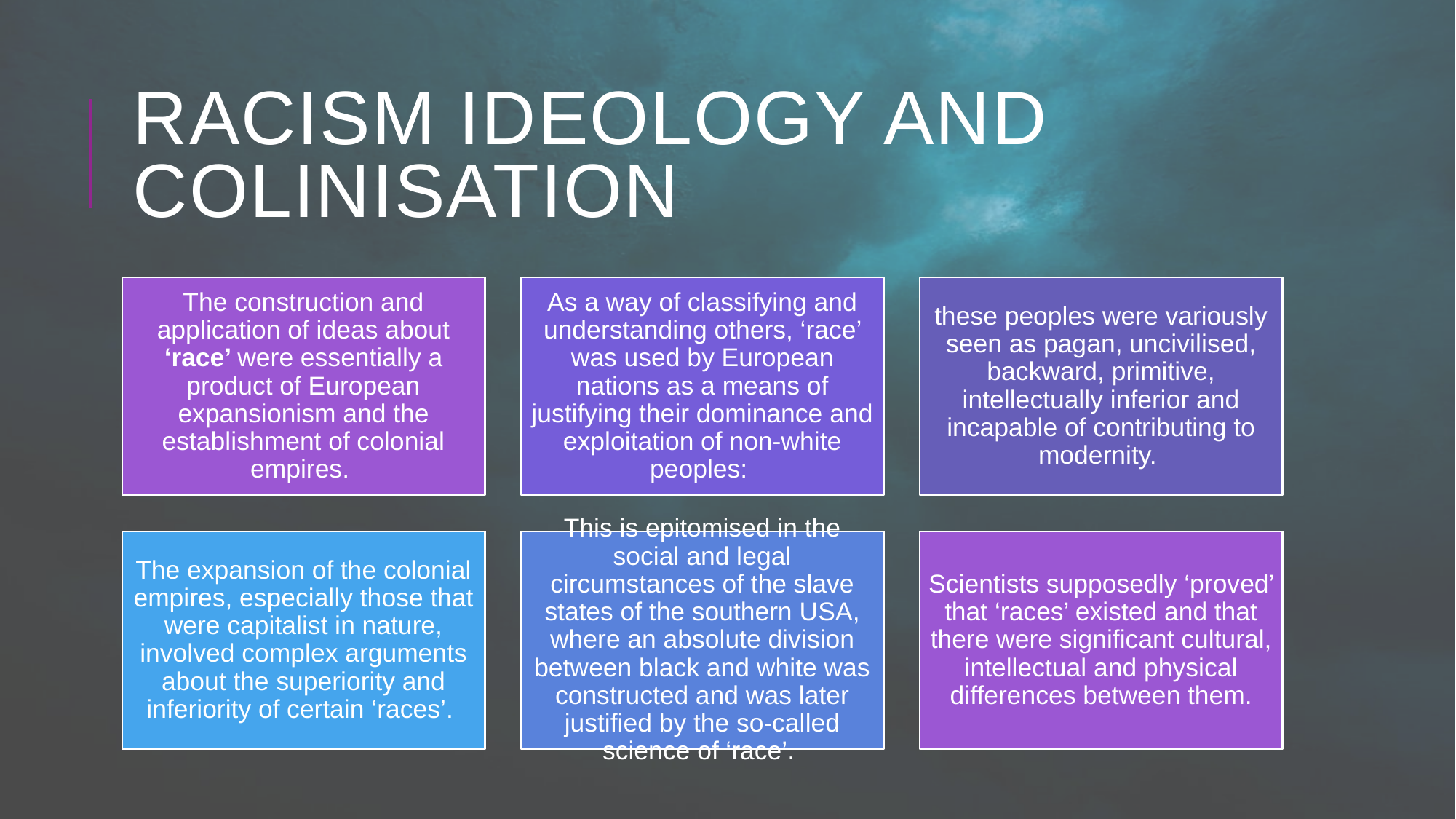

# Racism ideology and colinisation
The construction and application of ideas about ‘race’ were essentially a product of European expansionism and the establishment of colonial empires.
As a way of classifying and understanding others, ‘race’ was used by European nations as a means of justifying their dominance and exploitation of non-white peoples:
these peoples were variously seen as pagan, uncivilised, backward, primitive, intellectually inferior and incapable of contributing to modernity.
The expansion of the colonial empires, especially those that were capitalist in nature, involved complex arguments about the superiority and inferiority of certain ‘races’.
This is epitomised in the social and legal circumstances of the slave states of the southern USA, where an absolute division between black and white was constructed and was later justified by the so-called science of ‘race’.
Scientists supposedly ‘proved’ that ‘races’ existed and that there were significant cultural, intellectual and physical differences between them.